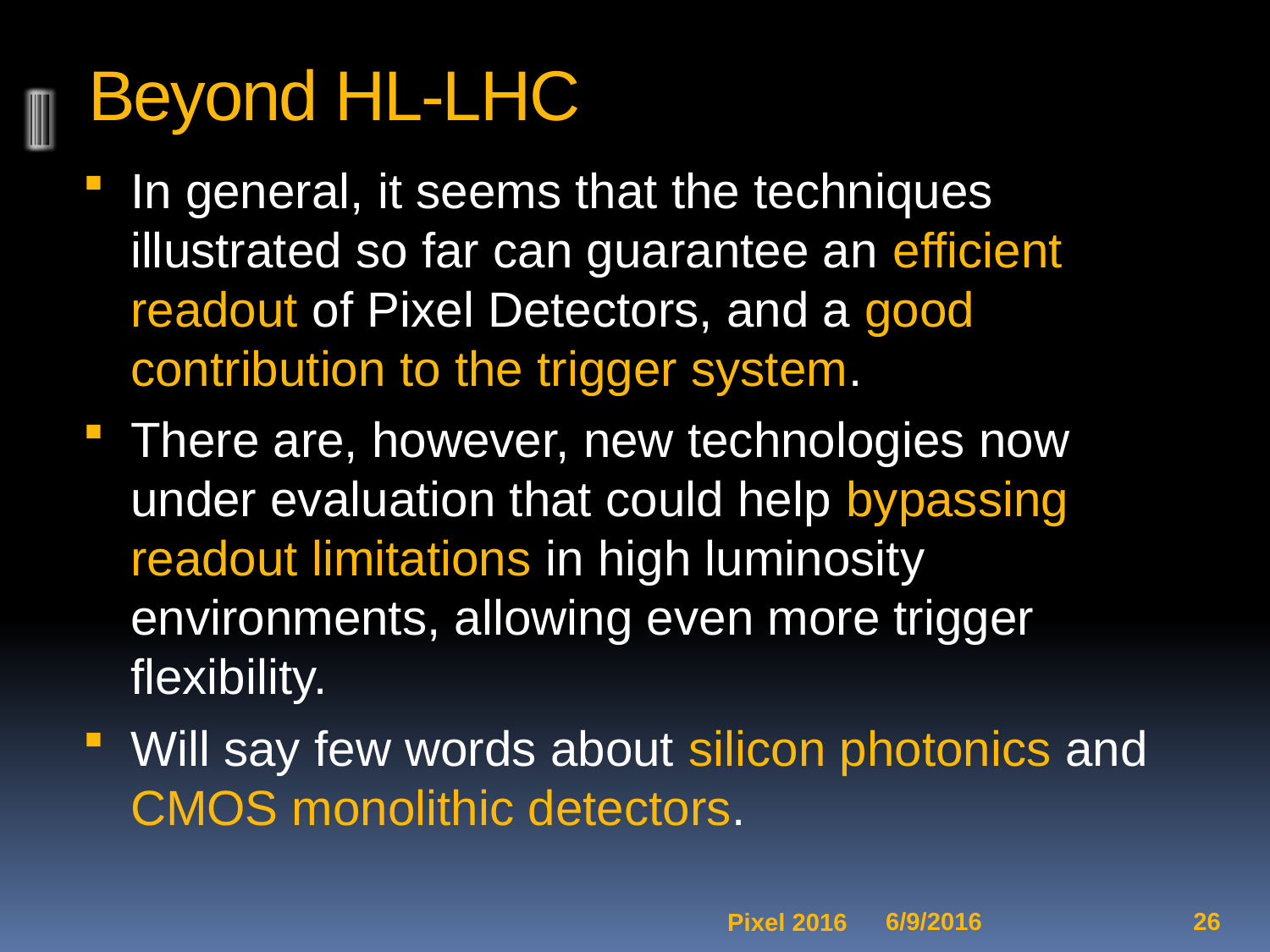

# Beyond HL-LHC
In general, it seems that the techniques illustrated so far can guarantee an efficient readout of Pixel Detectors, and a good contribution to the trigger system.
There are, however, new technologies now under evaluation that could help bypassing readout limitations in high luminosity environments, allowing even more trigger flexibility.
Will say few words about silicon photonics and CMOS monolithic detectors.

6/9/2016
26
Pixel 2016